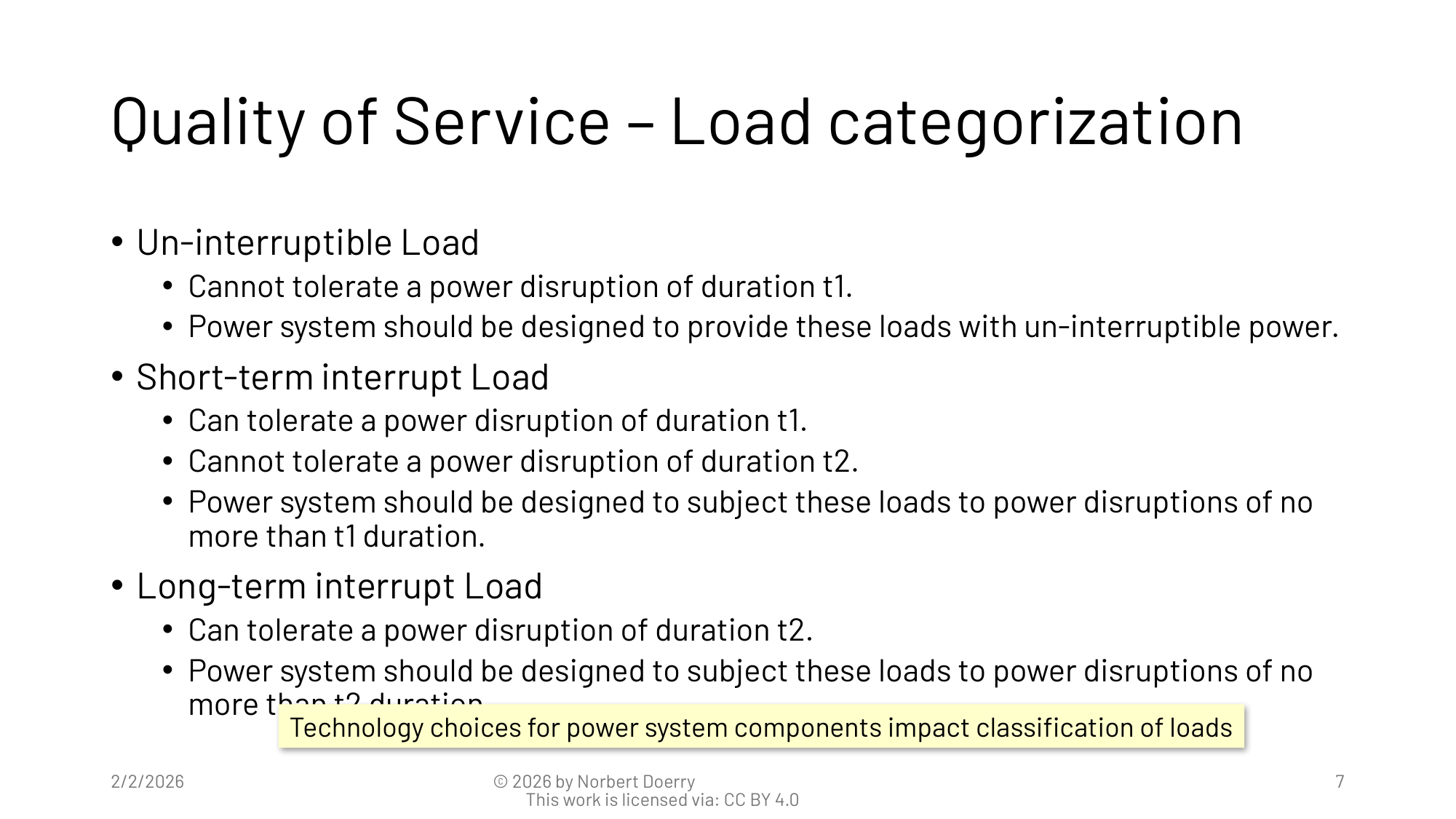

# Quality of Service – Load categorization
Un-interruptible Load
Cannot tolerate a power disruption of duration t1.
Power system should be designed to provide these loads with un-interruptible power.
Short-term interrupt Load
Can tolerate a power disruption of duration t1.
Cannot tolerate a power disruption of duration t2.
Power system should be designed to subject these loads to power disruptions of no more than t1 duration.
Long-term interrupt Load
Can tolerate a power disruption of duration t2.
Power system should be designed to subject these loads to power disruptions of no more than t2 duration.
Technology choices for power system components impact classification of loads
2/2/2026
© 2026 by Norbert Doerry                                                                                  This work is licensed via: CC BY 4.0
7